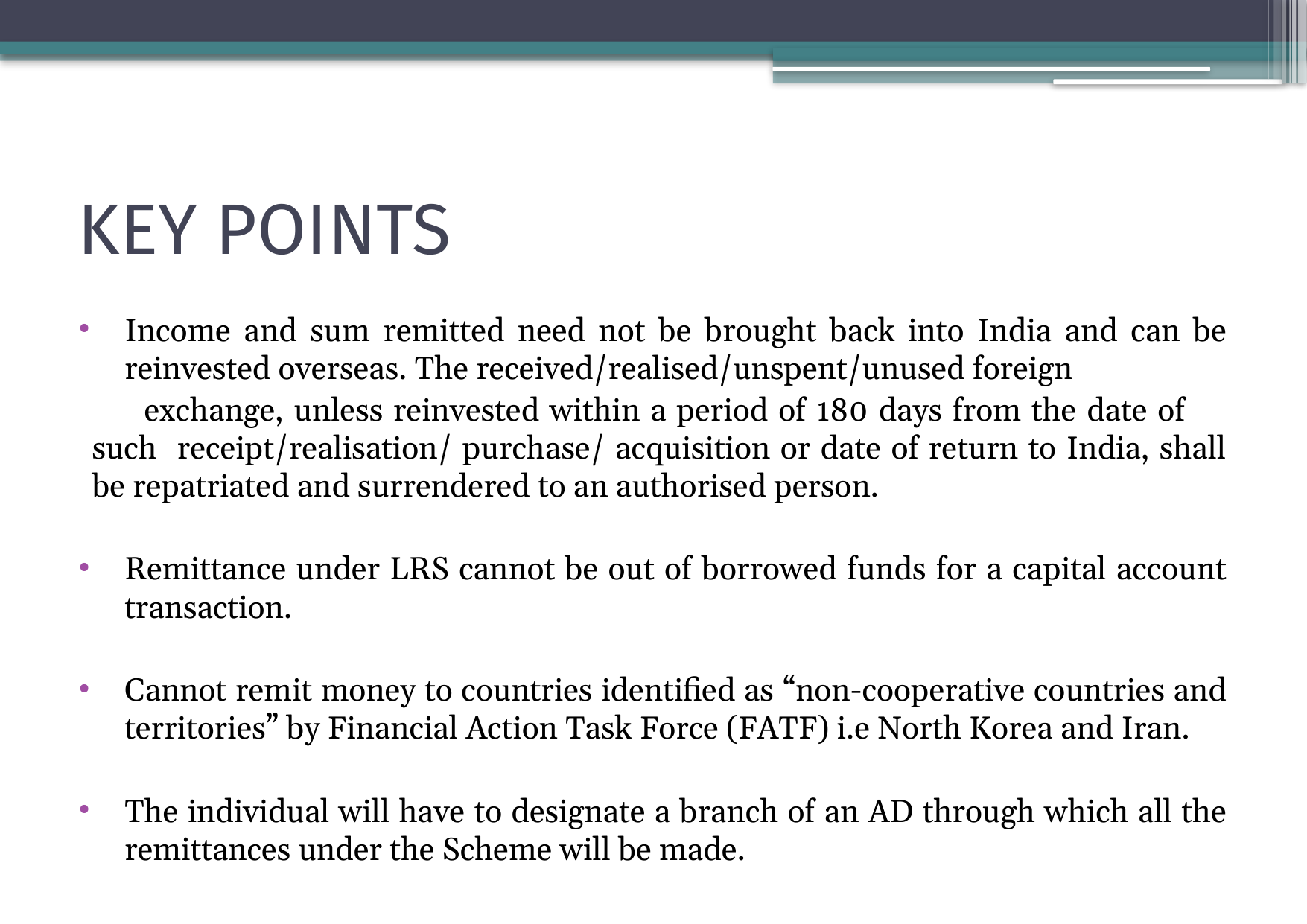

# KEY POINTS
Income and sum remitted need not be brought back into India and can be reinvested overseas. The received/realised/unspent/unused foreign
     exchange, unless reinvested within a period of 180 days from the date of     such  receipt/realisation/ purchase/ acquisition or date of return to India, shall be repatriated and surrendered to an authorised person.

Remittance under LRS cannot be out of borrowed funds for a capital account transaction.

Cannot remit money to countries identified as “non-cooperative countries and territories” by Financial Action Task Force (FATF) i.e North Korea and Iran.

The individual will have to designate a branch of an AD through which all the remittances under the Scheme will be made.